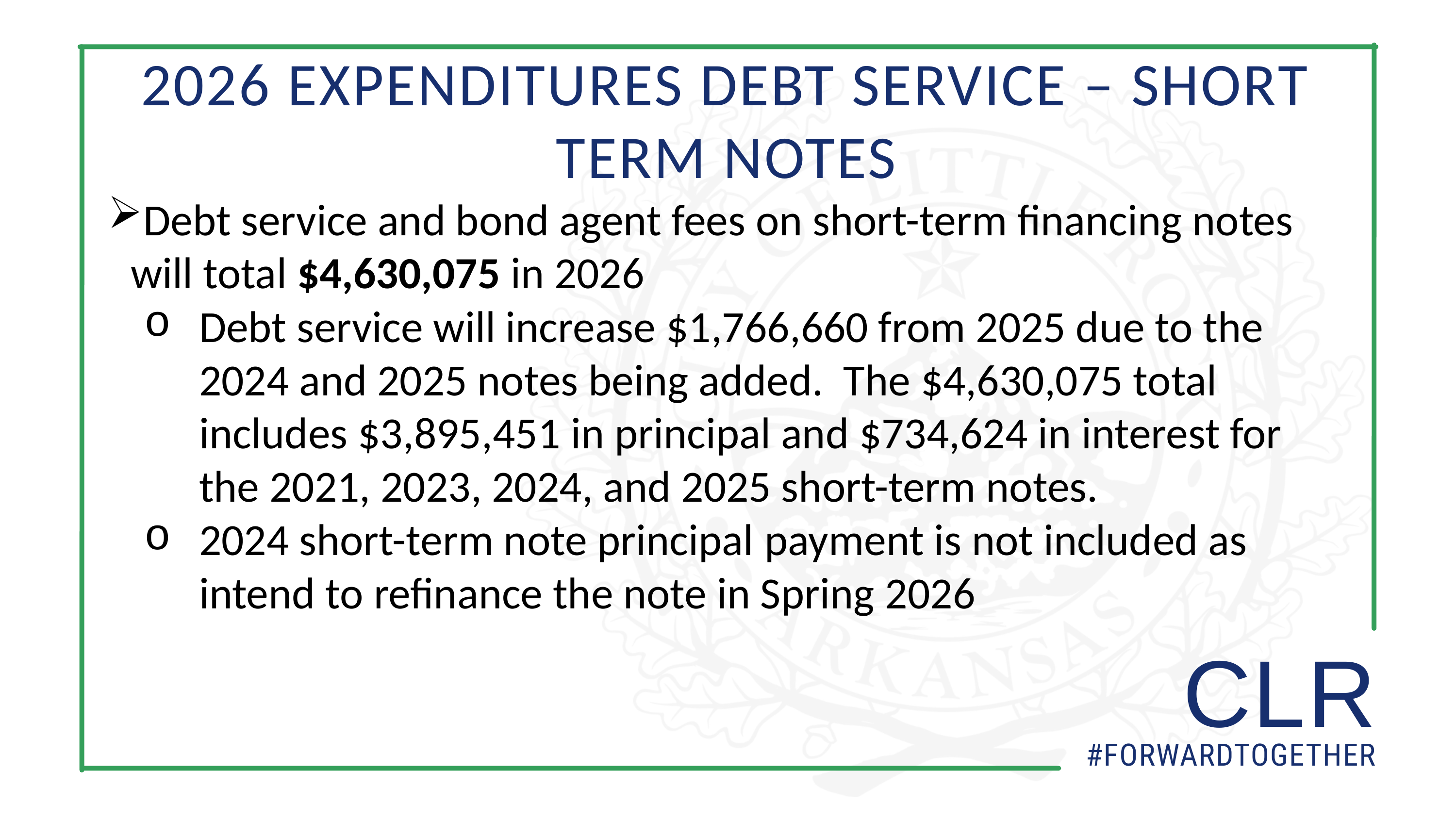

2026 EXPENDITURES DEBT SERVICE – SHORT TERM NOTES

Debt service and bond agent fees on short-term financing notes will total $4,630,075 in 2026
Debt service will increase $1,766,660 from 2025 due to the 2024 and 2025 notes being added.  The $4,630,075 total includes $3,895,451 in principal and $734,624 in interest for the 2021, 2023, 2024, and 2025 short-term notes.
2024 short-term note principal payment is not included as intend to refinance the note in Spring 2026
 CLR
#FORWARDTOGETHER